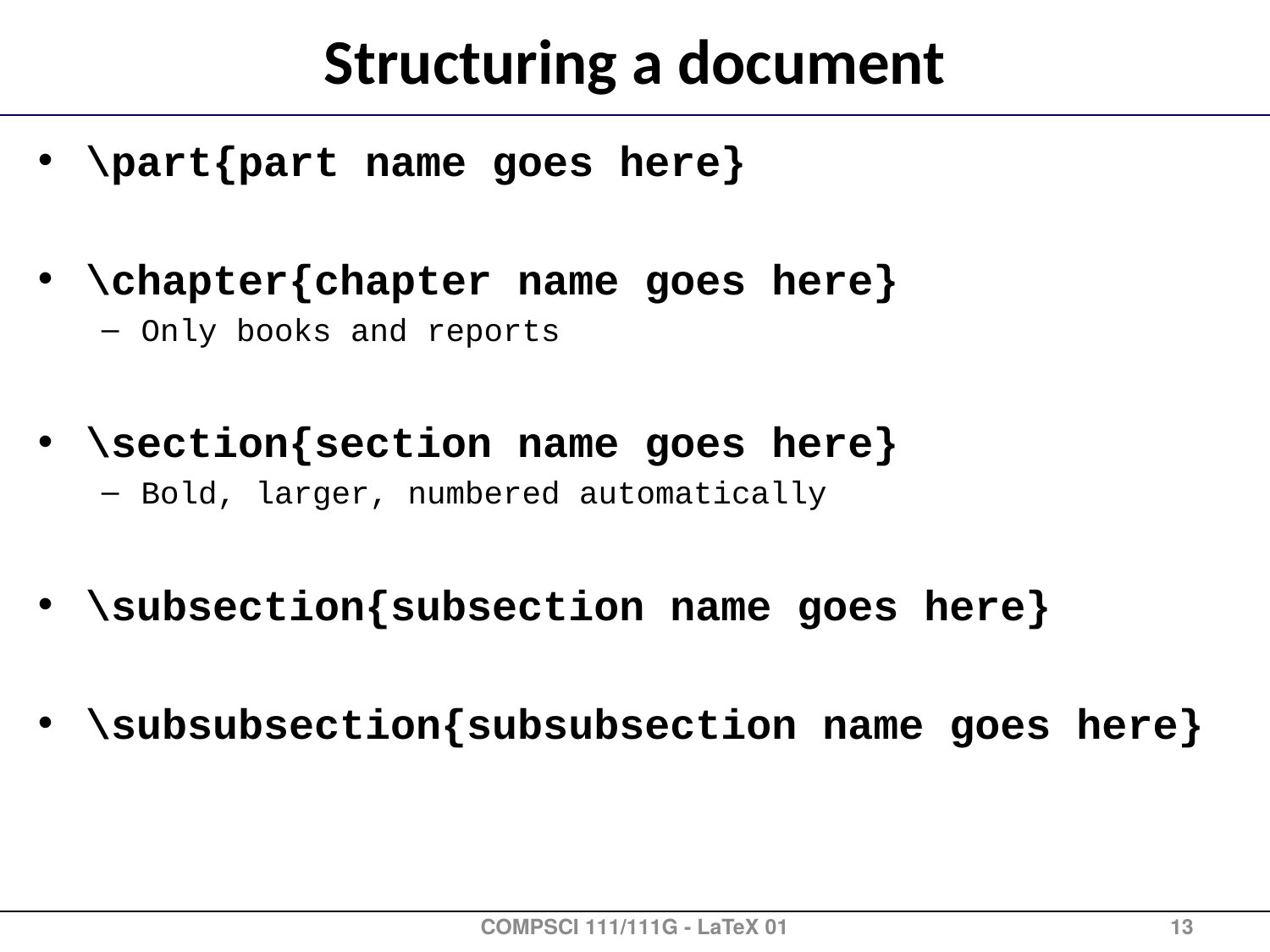

# Structuring a document
\part{part name goes here}

\chapter{chapter name goes here}
Only books and reports

\section{section name goes here}
Bold, larger, numbered automatically

\subsection{subsection name goes here}

\subsubsection{subsubsection name goes here}

COMPSCI 111/111G - LaTeX 01
13